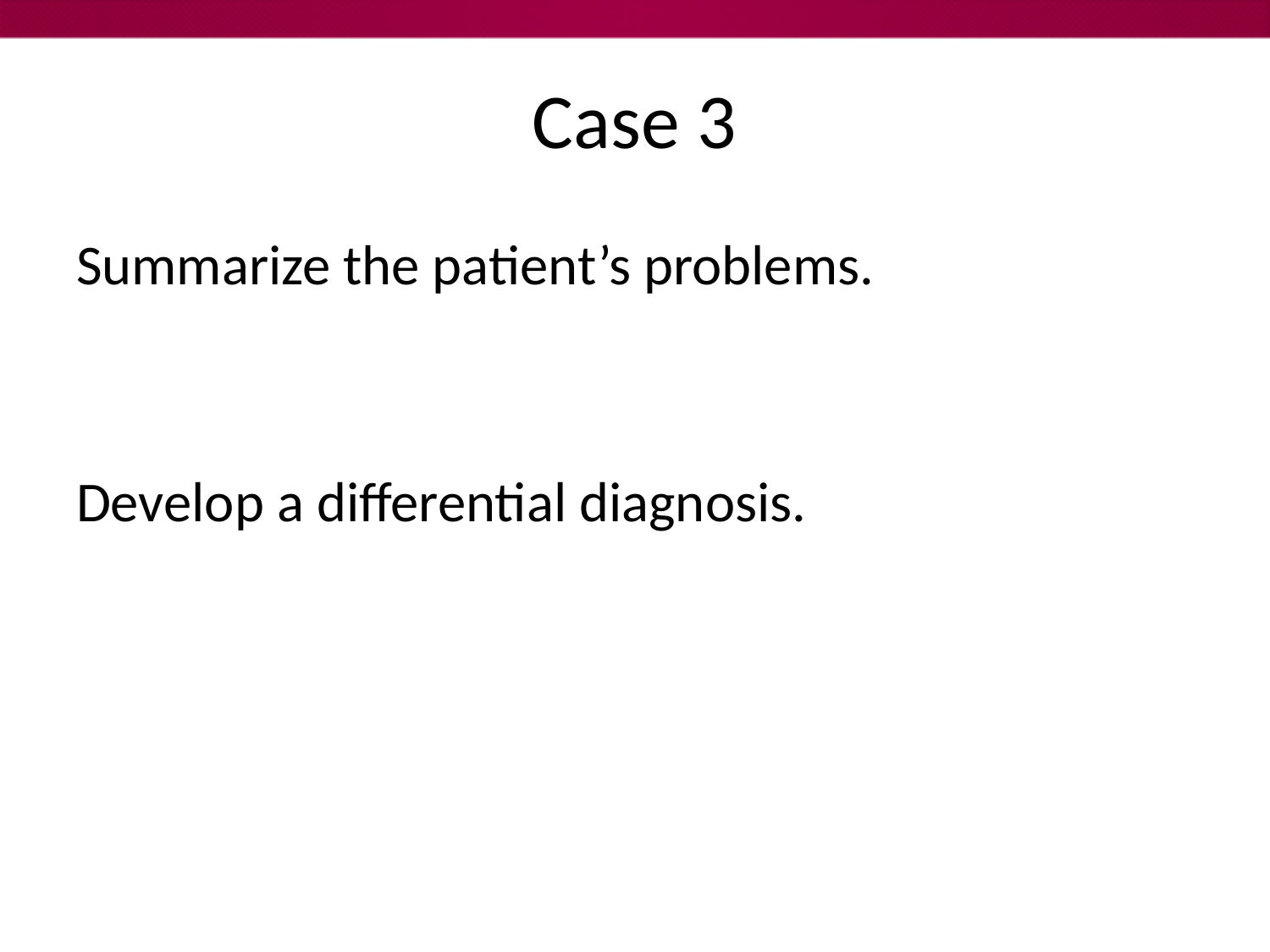

# Case 3
Summarize the patient’s problems.

Develop a differential diagnosis.